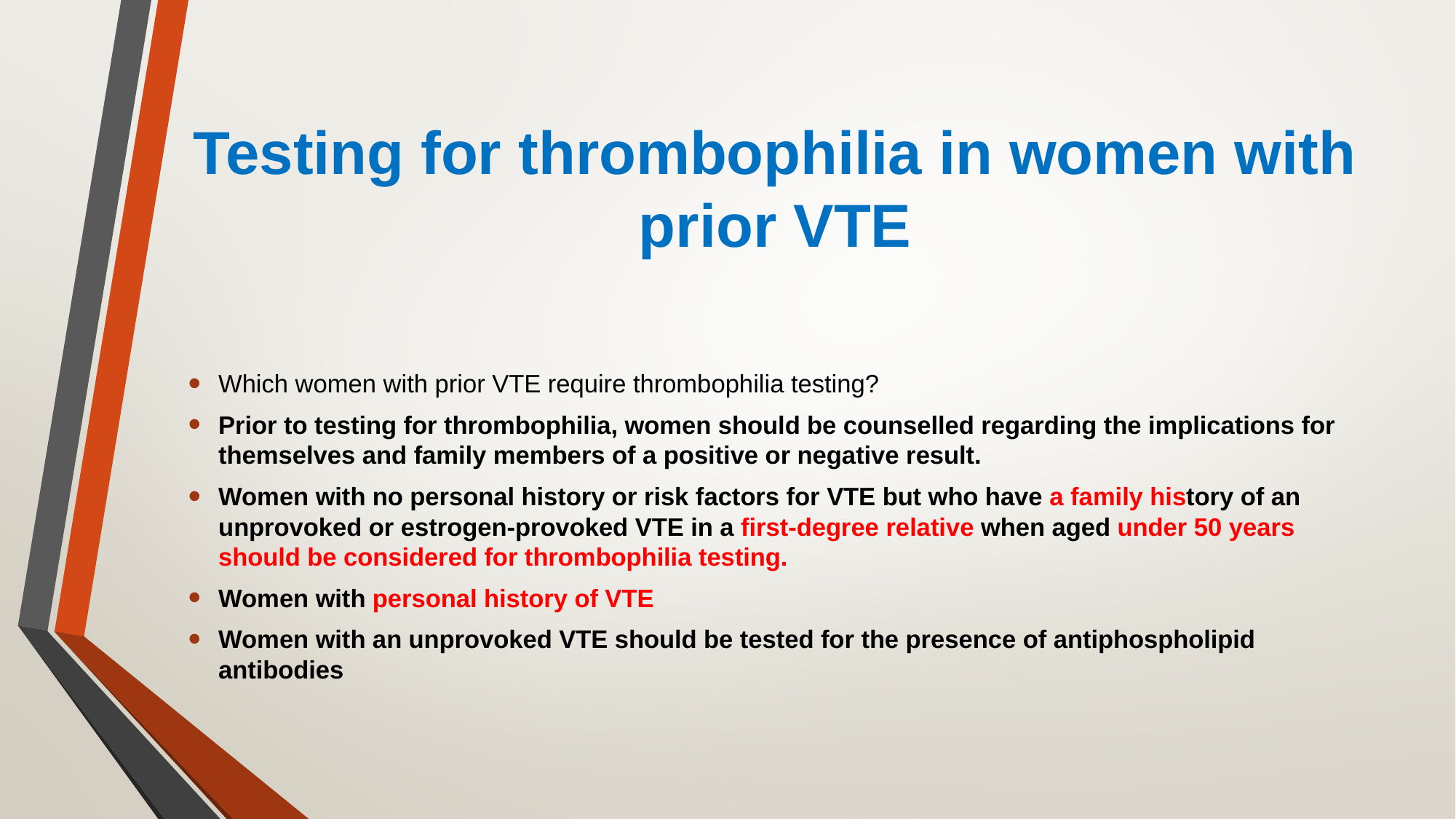

# Testing for thrombophilia in women with prior VTE

Which women with prior VTE require thrombophilia testing?
Prior to testing for thrombophilia, women should be counselled regarding the implications for themselves and family members of a positive or negative result.
Women with no personal history or risk factors for VTE but who have a family history of an unprovoked or estrogen-provoked VTE in a first-degree relative when aged under 50 years should be considered for thrombophilia testing.
Women with personal history of VTE
Women with an unprovoked VTE should be tested for the presence of antiphospholipid antibodies